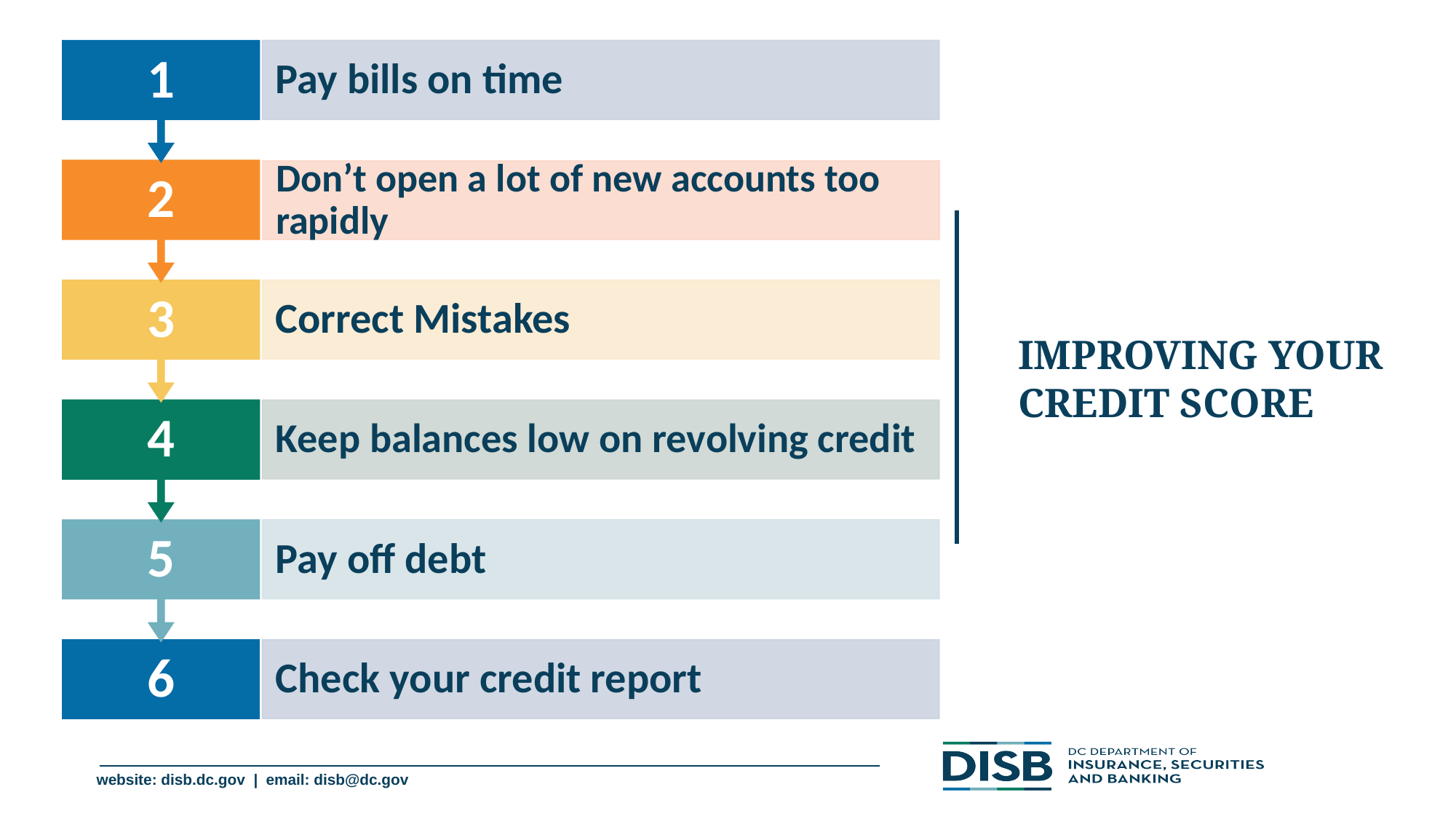

6
Check your credit report
5
Pay off debt
4
Keep balances low on revolving credit
3
Correct Mistakes
2
Don’t open a lot of new accounts too rapidly
1
Pay bills on time
Improving your credit score